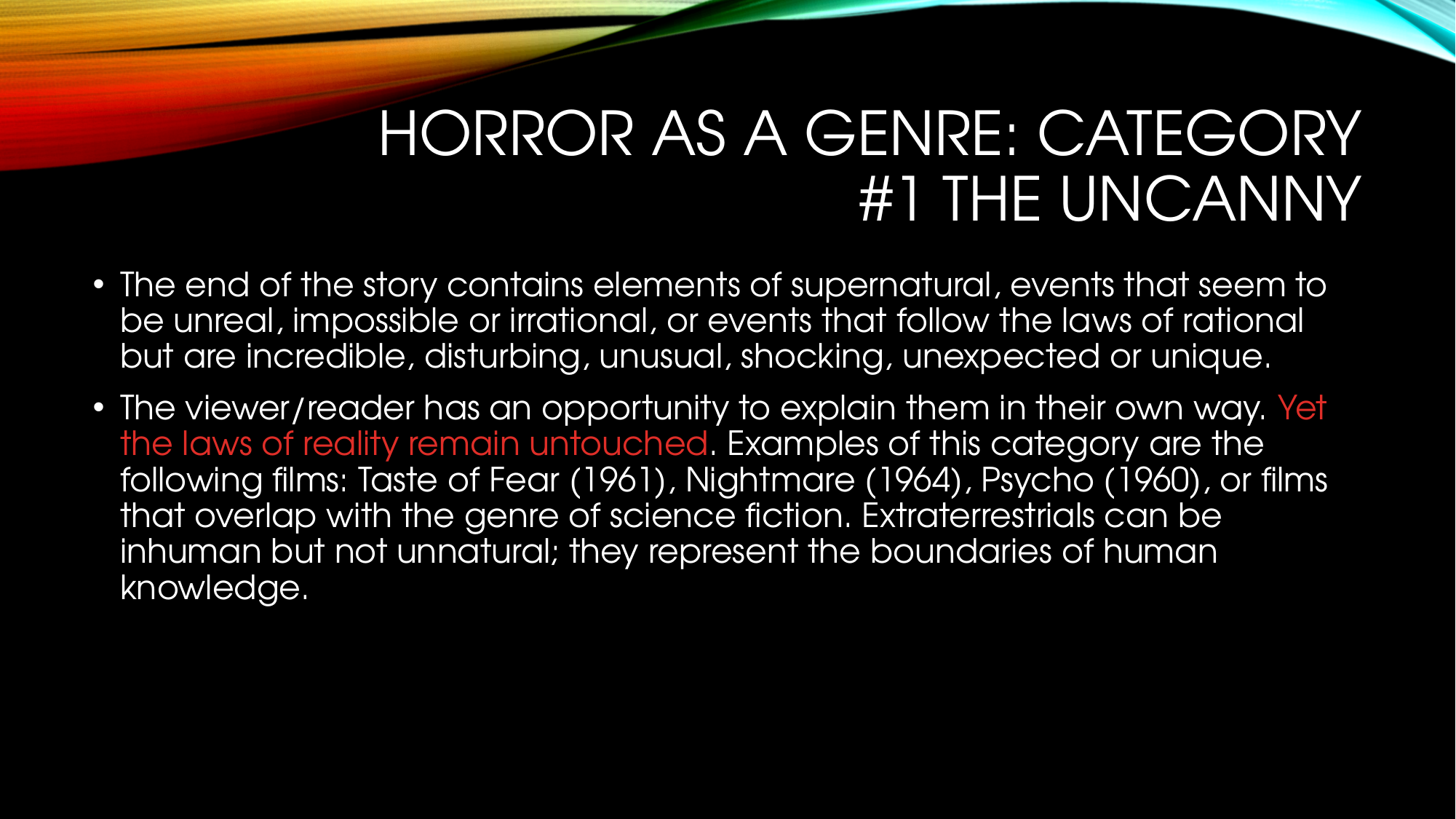

# Horror as a genre: Category #1 The Uncanny
The end of the story contains elements of supernatural, events that seem to be unreal, impossible or irrational, or events that follow the laws of rational but are incredible, disturbing, unusual, shocking, unexpected or unique.
The viewer/reader has an opportunity to explain them in their own way. Yet the laws of reality remain untouched. Examples of this category are the following films: Taste of Fear (1961), Nightmare (1964), Psycho (1960), or films that overlap with the genre of science fiction. Extraterrestrials can be inhuman but not unnatural; they represent the boundaries of human knowledge.